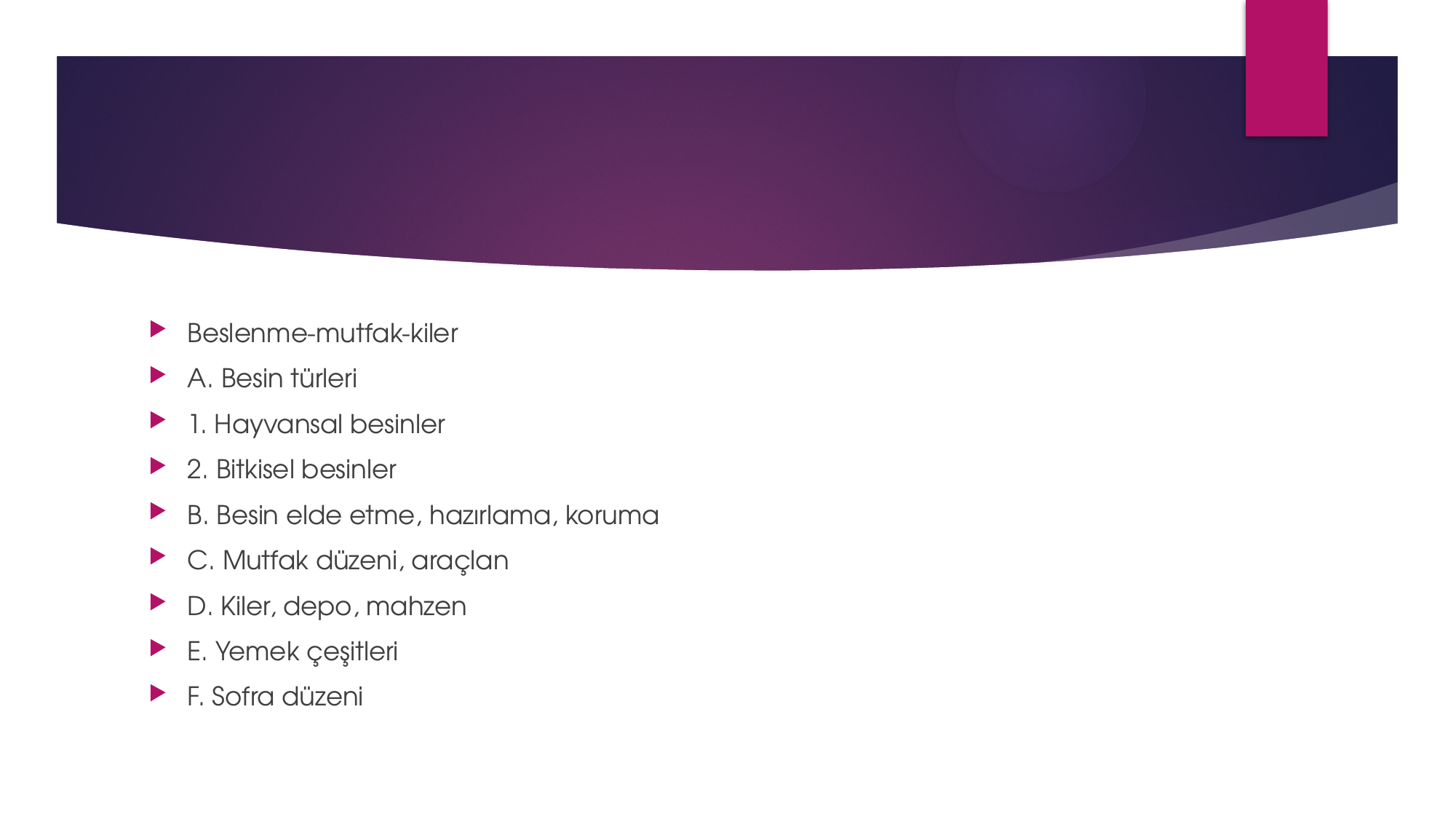

#
Beslenme-mutfak-kiler
A. Besin türleri
1. Hayvansal besinler
2. Bitkisel besinler
B. Besin elde etme, hazırlama, koruma
C. Mutfak düzeni, araçlan
D. Kiler, depo, mahzen
E. Yemek çeşitleri
F. Sofra düzeni